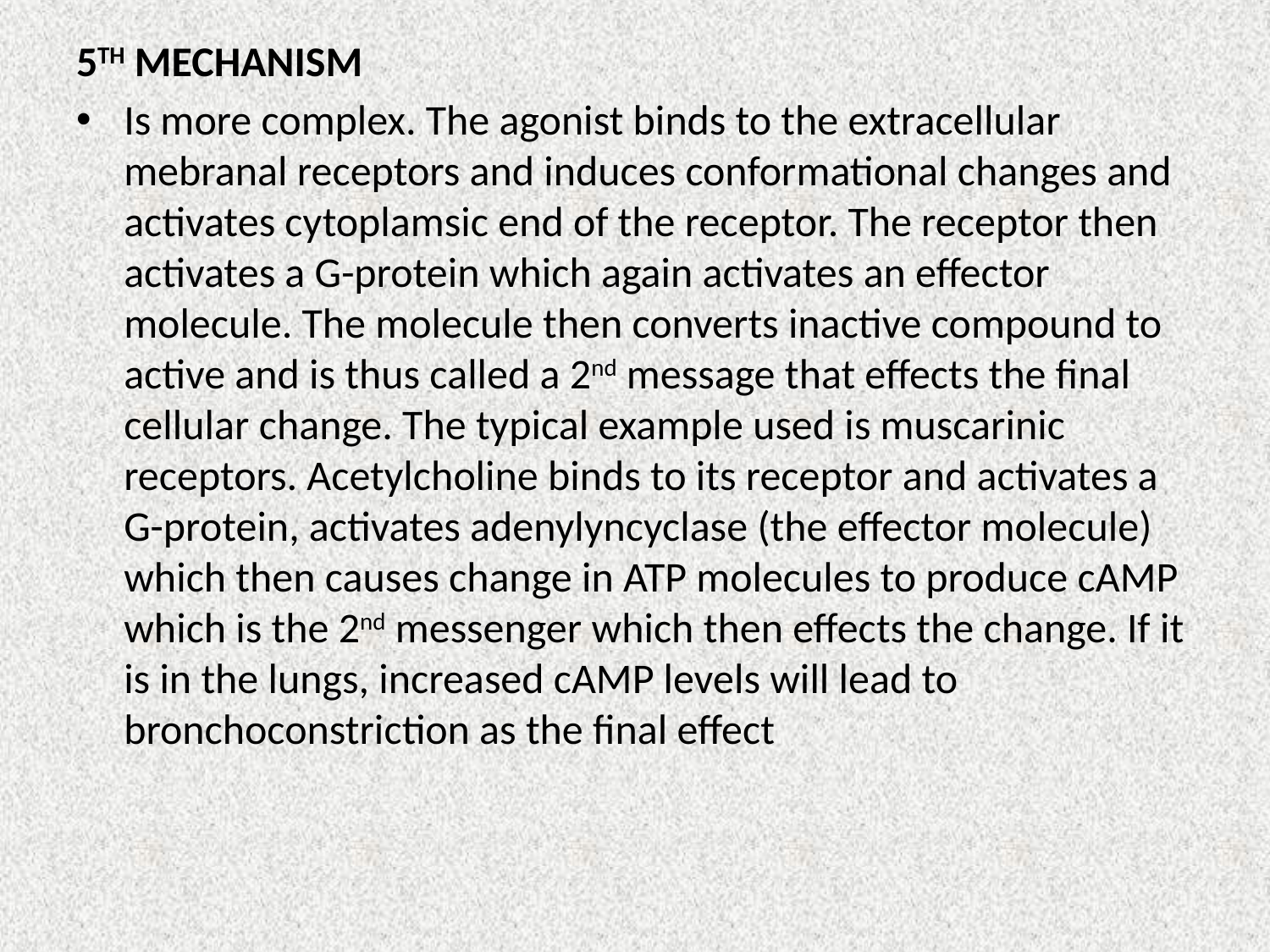

5TH MECHANISM
Is more complex. The agonist binds to the extracellular mebranal receptors and induces conformational changes and activates cytoplamsic end of the receptor. The receptor then activates a G-protein which again activates an effector molecule. The molecule then converts inactive compound to active and is thus called a 2nd message that effects the final cellular change. The typical example used is muscarinic receptors. Acetylcholine binds to its receptor and activates a G-protein, activates adenylyncyclase (the effector molecule) which then causes change in ATP molecules to produce cAMP which is the 2nd messenger which then effects the change. If it is in the lungs, increased cAMP levels will lead to bronchoconstriction as the final effect